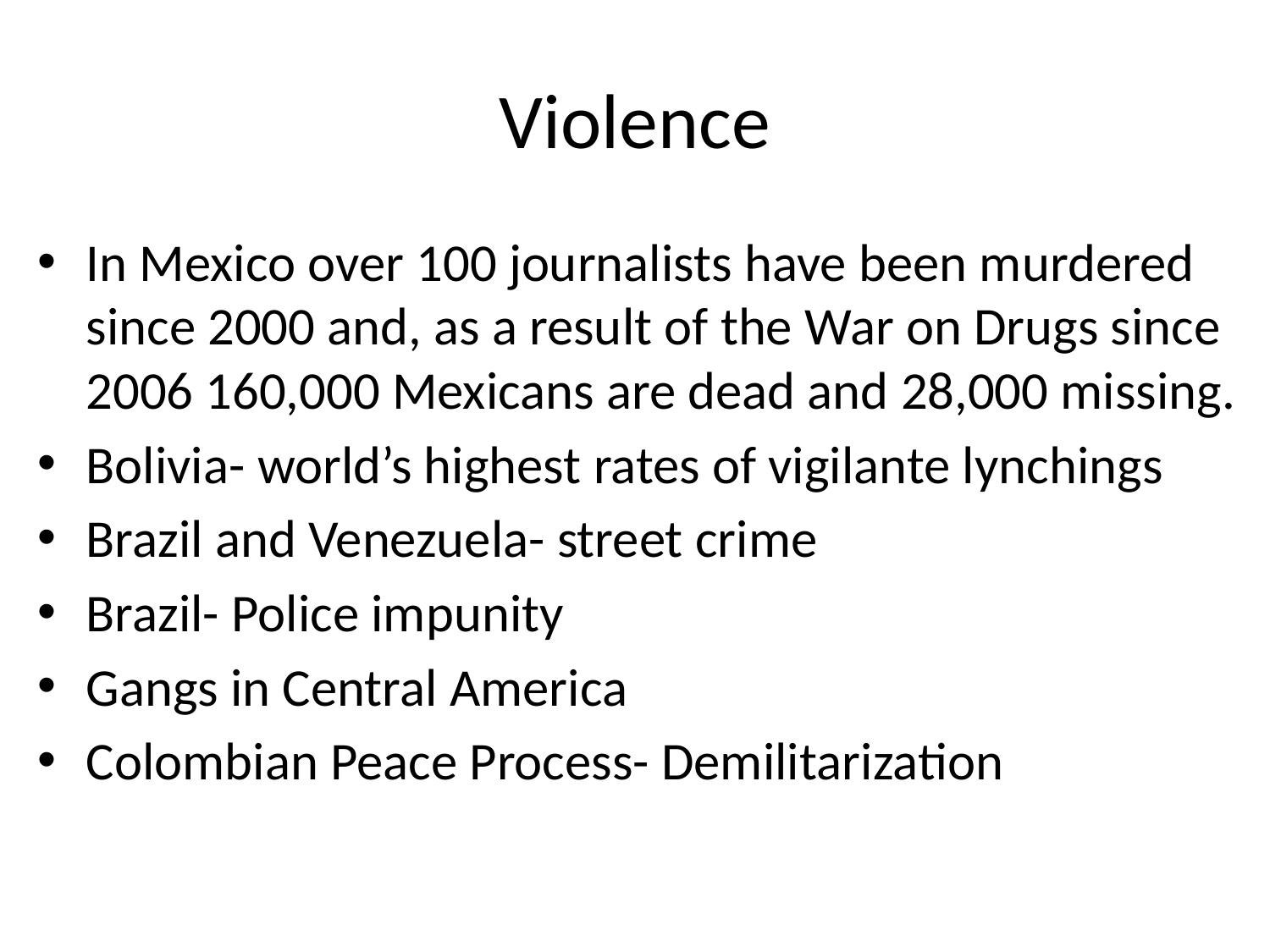

# Violence
In Mexico over 100 journalists have been murdered since 2000 and, as a result of the War on Drugs since 2006 160,000 Mexicans are dead and 28,000 missing.
Bolivia- world’s highest rates of vigilante lynchings
Brazil and Venezuela- street crime
Brazil- Police impunity
Gangs in Central America
Colombian Peace Process- Demilitarization